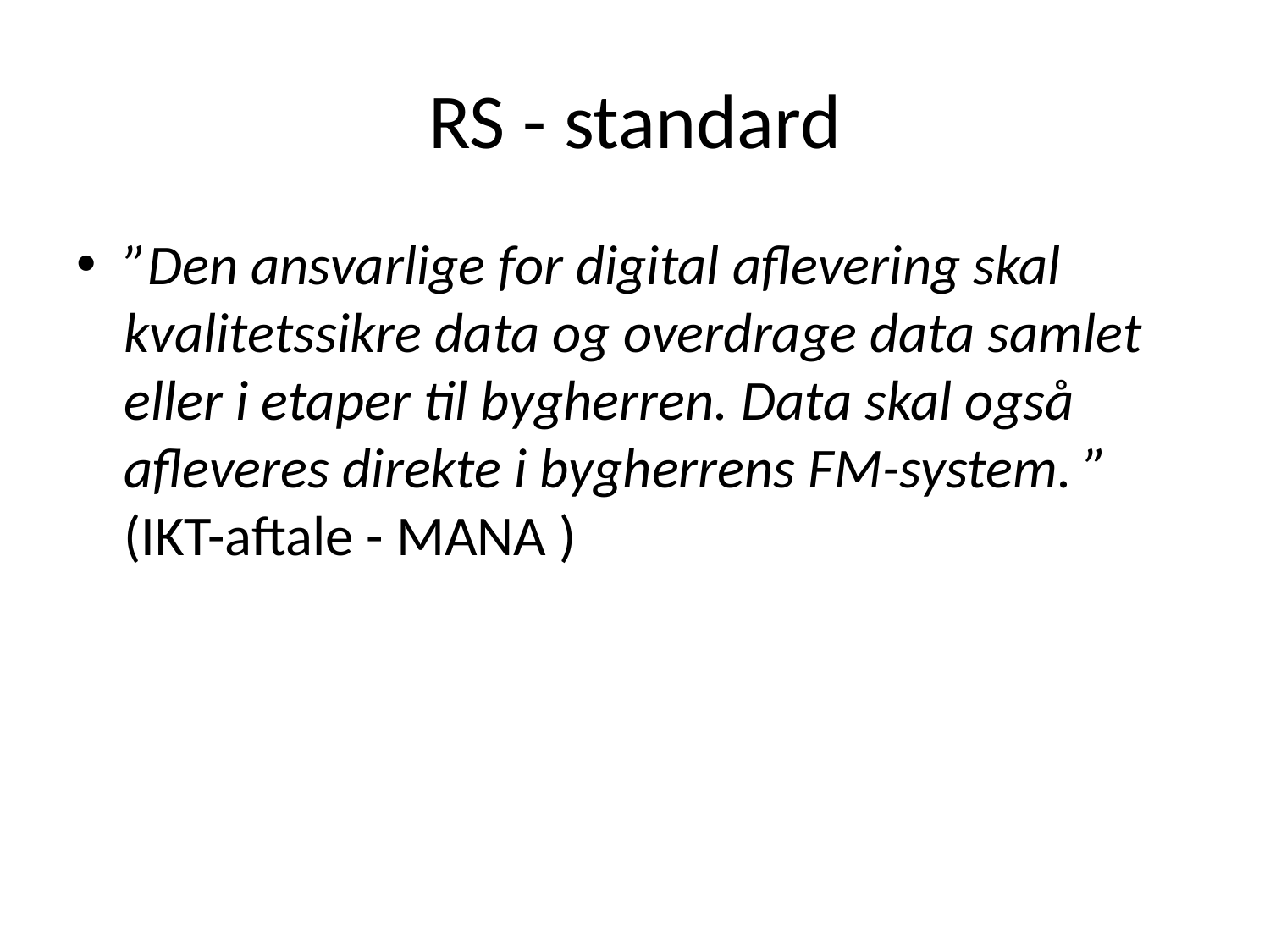

# RS - standard
”Den ansvarlige for digital aflevering skal kvalitetssikre data og overdrage data samlet eller i etaper til bygherren. Data skal også afleveres direkte i bygherrens FM-system. ” (IKT-aftale - MANA )